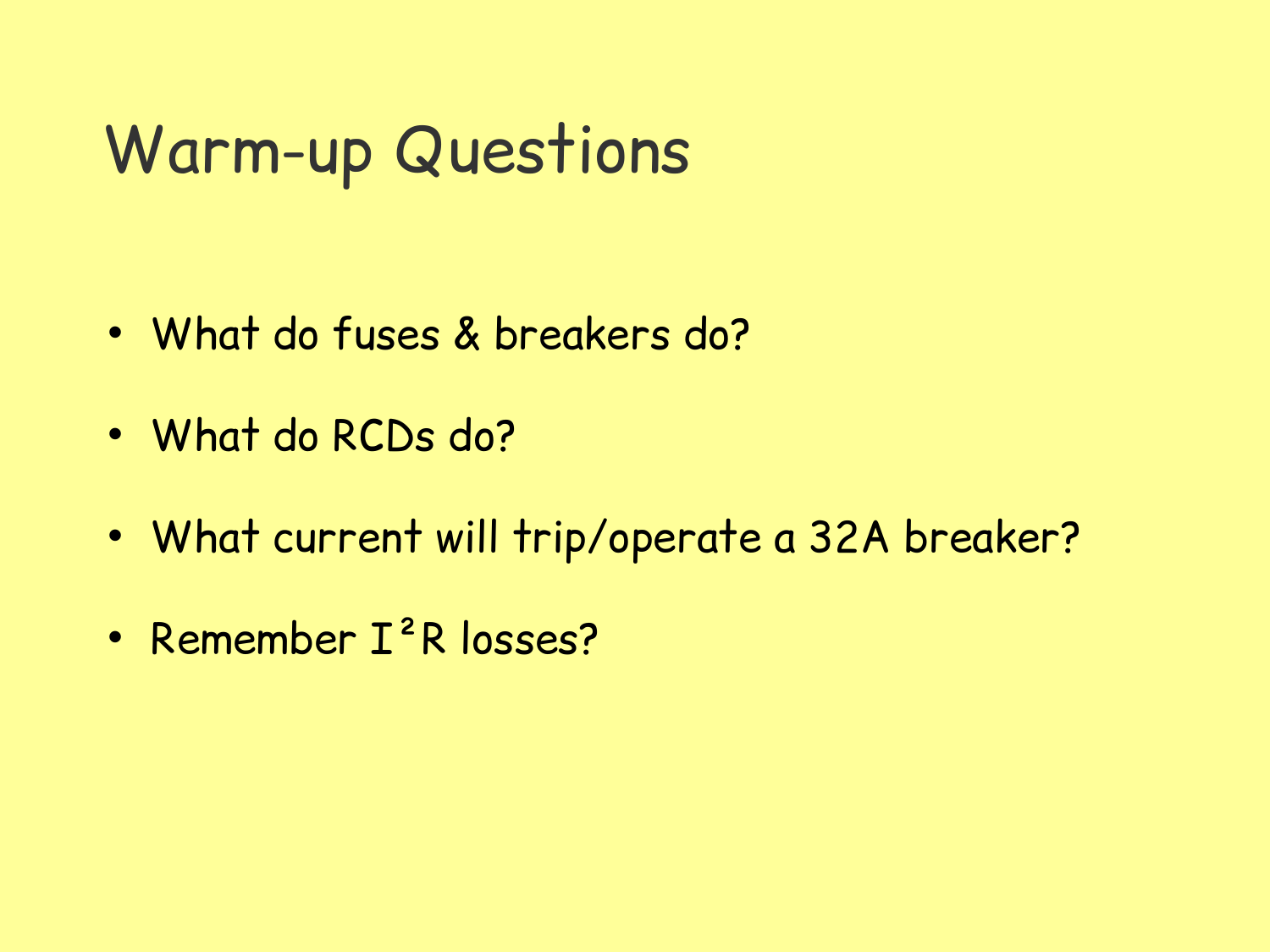

Warm-up Questions
 What do fuses & breakers do?

 What do RCDs do?

 What current will trip/operate a 32A breaker?

 Remember I²R losses?